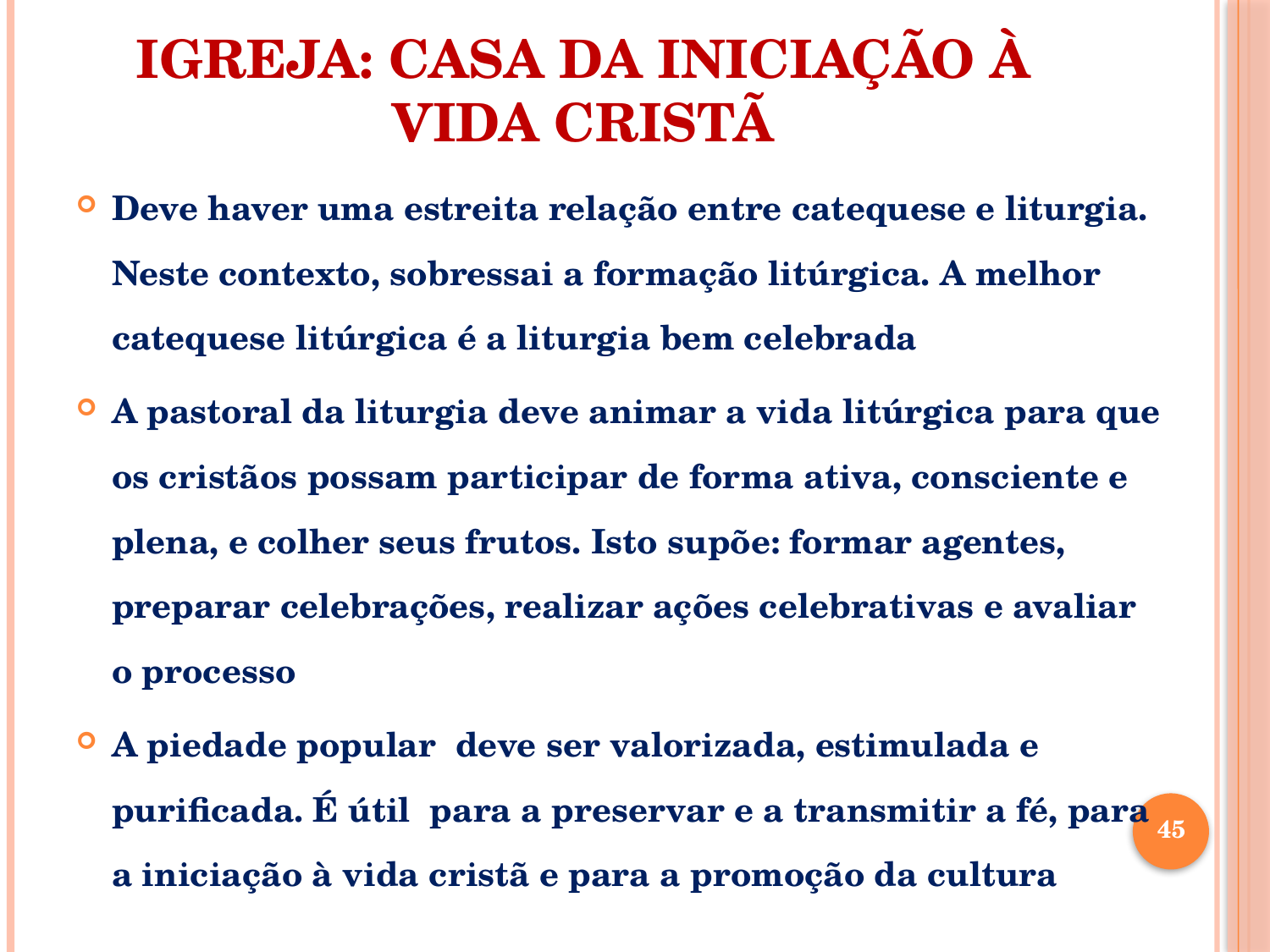

# IGREJA: CASA DA INICIAÇÃO À VIDA CRISTÃ
Deve haver uma estreita relação entre catequese e liturgia. Neste contexto, sobressai a formação litúrgica. A melhor catequese litúrgica é a liturgia bem celebrada
A pastoral da liturgia deve animar a vida litúrgica para que os cristãos possam participar de forma ativa, consciente e plena, e colher seus frutos. Isto supõe: formar agentes,  preparar celebrações, realizar ações celebrativas e avaliar o processo
A piedade popular  deve ser valorizada, estimulada e purificada. É útil  para a preservar e a transmitir a fé, para a iniciação à vida cristã e para a promoção da cultura
45